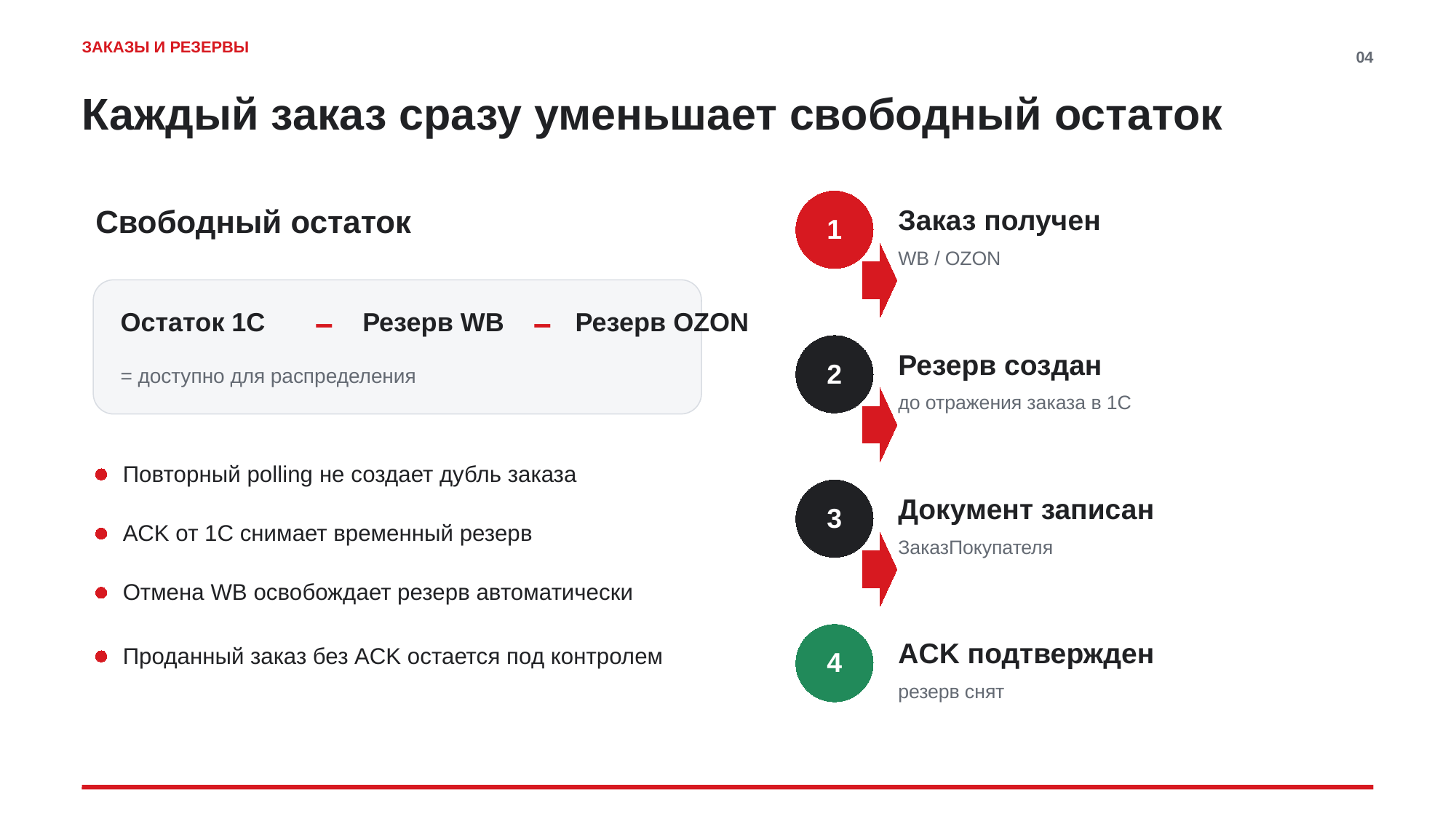

ЗАКАЗЫ И РЕЗЕРВЫ
04
Каждый заказ сразу уменьшает свободный остаток

1
Свободный остаток
Заказ получен

WB / OZON

Остаток 1С
−
Резерв WB
−
Резерв OZON

2
Резерв создан
= доступно для распределения

до отражения заказа в 1С
Повторный polling не создает дубль заказа

3
Документ записан
ACK от 1С снимает временный резерв

ЗаказПокупателя
Отмена WB освобождает резерв автоматически

4
ACK подтвержден
Проданный заказ без ACK остается под контролем

резерв снят